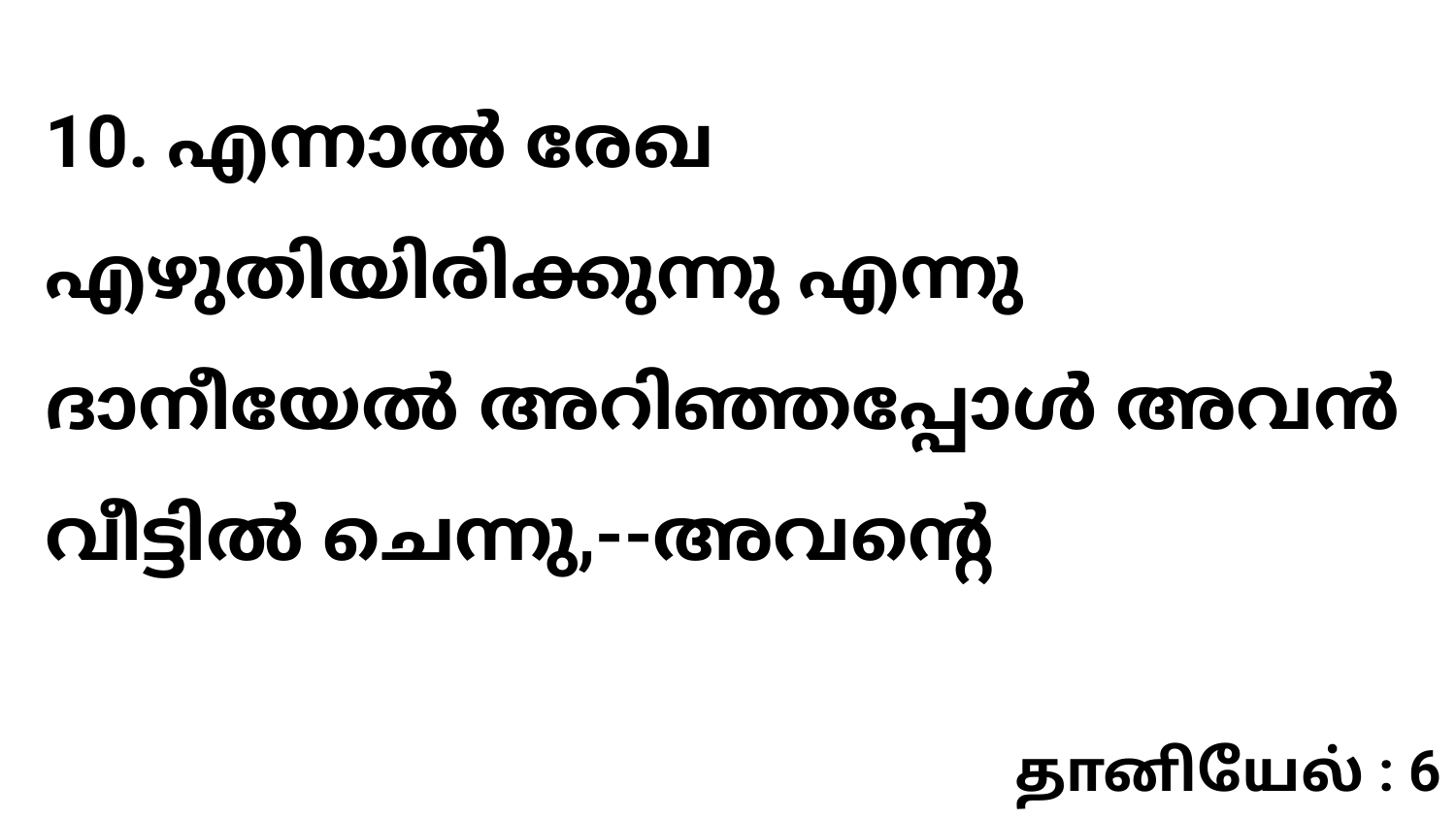

10. എന്നാൽ രേഖ എഴുതിയിരിക്കുന്നു എന്നു ദാനീയേൽ അറിഞ്ഞപ്പോൾ അവൻ വീട്ടിൽ ചെന്നു,--അവന്റെ
தானியேல் : 6